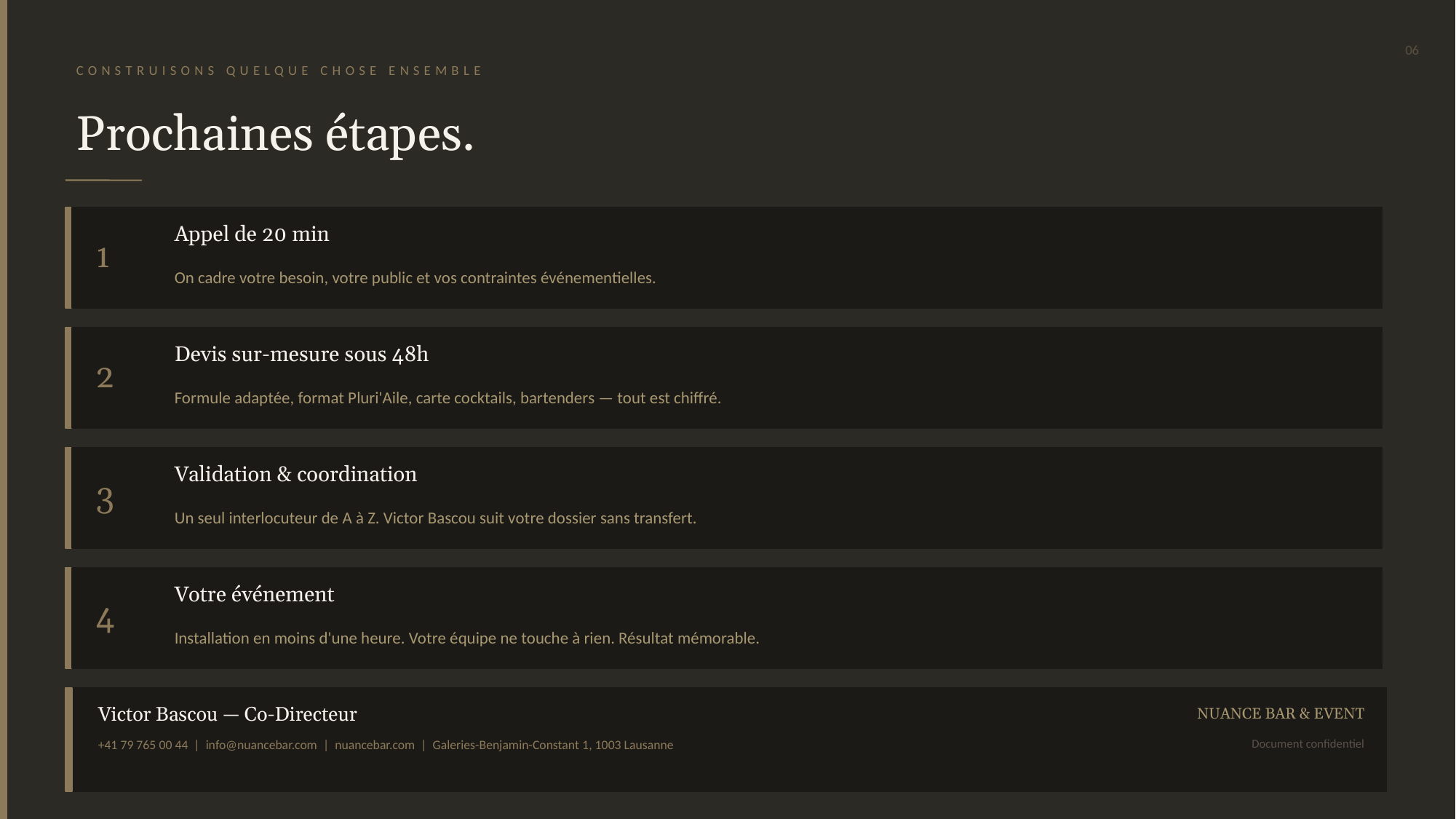

06
CONSTRUISONS QUELQUE CHOSE ENSEMBLE
Prochaines étapes.

1
Appel de 20 min
On cadre votre besoin, votre public et vos contraintes événementielles.

2
Devis sur-mesure sous 48h
Formule adaptée, format Pluri'Aile, carte cocktails, bartenders — tout est chiffré.

3
Validation & coordination
Un seul interlocuteur de A à Z. Victor Bascou suit votre dossier sans transfert.

4
Votre événement
Installation en moins d'une heure. Votre équipe ne touche à rien. Résultat mémorable.

Victor Bascou — Co-Directeur
NUANCE BAR & EVENT
+41 79 765 00 44  |  info@nuancebar.com  |  nuancebar.com  |  Galeries-Benjamin-Constant 1, 1003 Lausanne
Document confidentiel